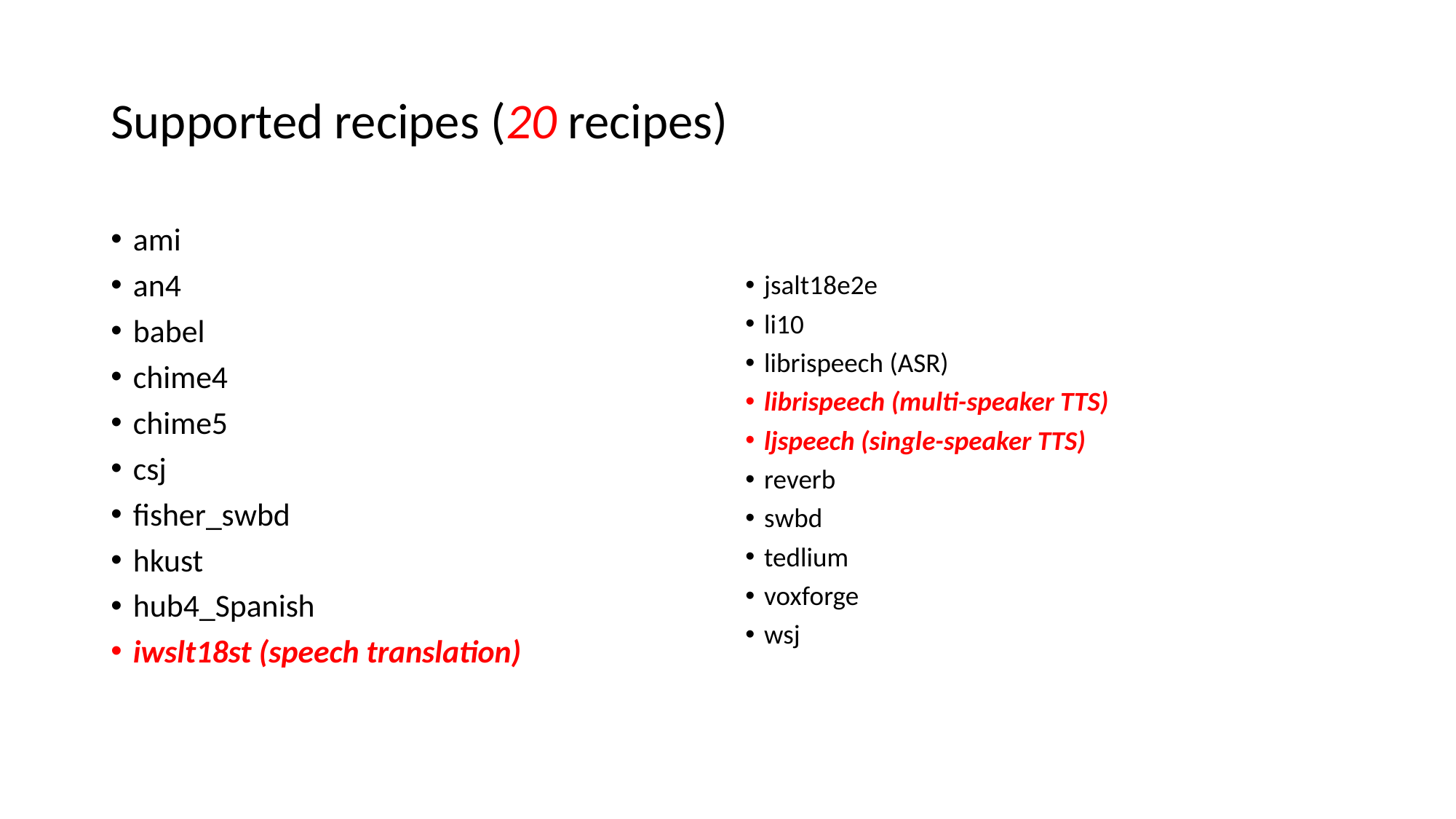

# Supported recipes (20 recipes)
ami
an4
babel
chime4
chime5
csj
fisher_swbd
hkust
hub4_Spanish
iwslt18st (speech translation)
jsalt18e2e
li10
librispeech (ASR)
librispeech (multi-speaker TTS)
ljspeech (single-speaker TTS)
reverb
swbd
tedlium
voxforge
wsj